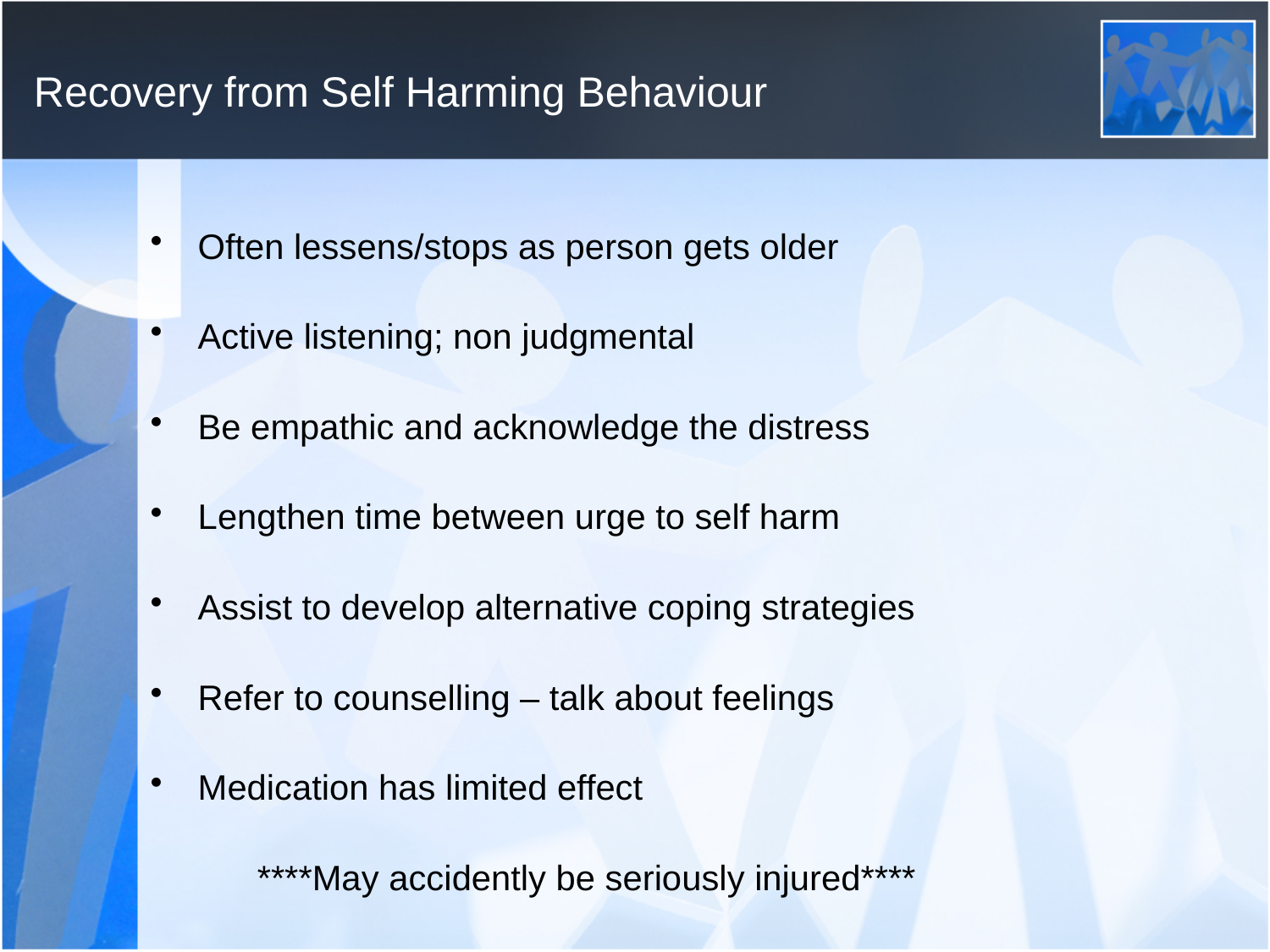

# Recovery from Self Harming Behaviour
Often lessens/stops as person gets older

Active listening; non judgmental

Be empathic and acknowledge the distress

Lengthen time between urge to self harm

Assist to develop alternative coping strategies

Refer to counselling – talk about feelings

Medication has limited effect

           ****May accidently be seriously injured****